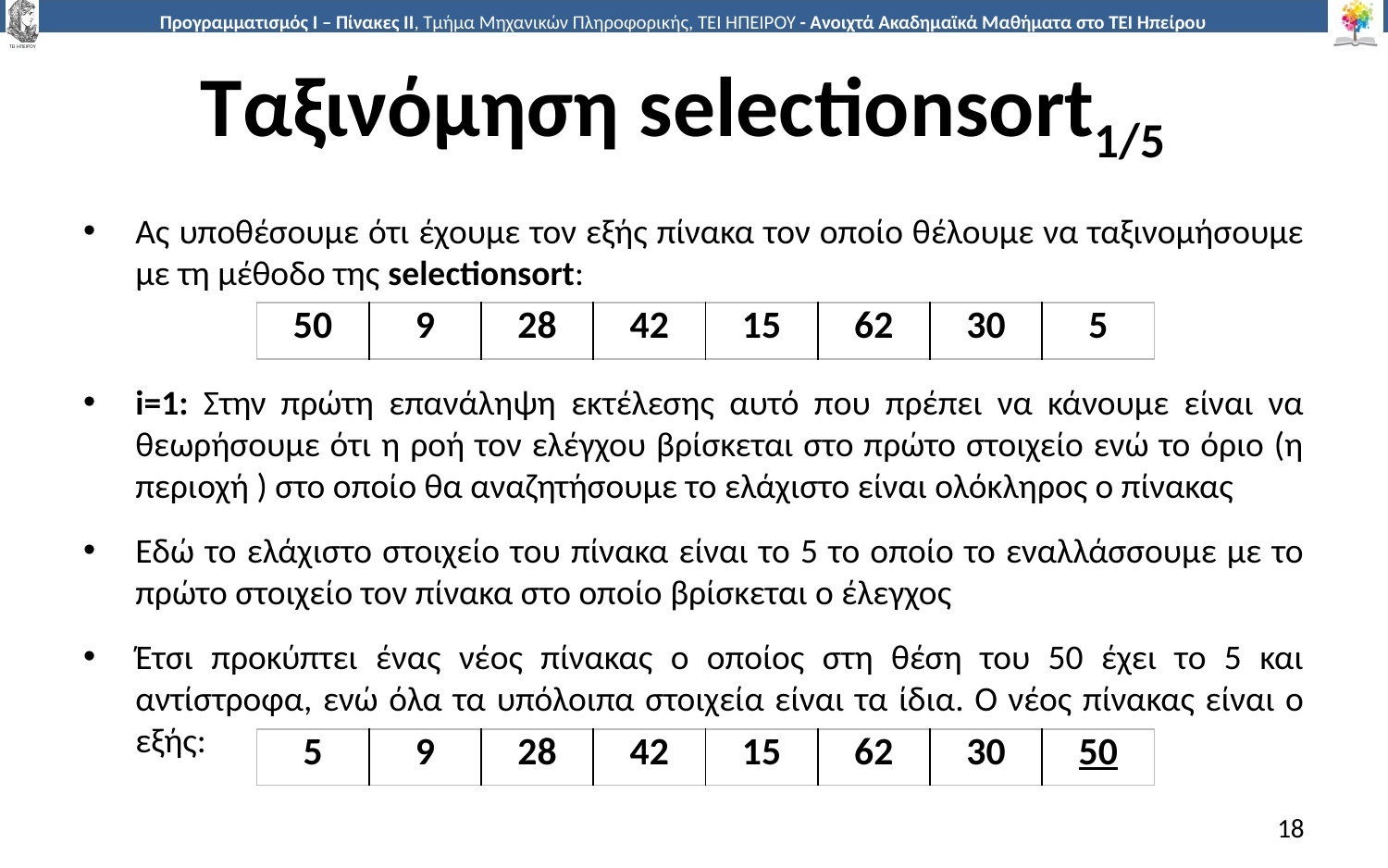

# Ταξινόμηση selectionsort1/5
Ας υποθέσουμε ότι έχουμε τον εξής πίνακα τον οποίο θέλουμε να ταξινομήσουμε με τη μέθοδο της selectionsort:

i=1: Στην πρώτη επανάληψη εκτέλεσης αυτό που πρέπει να κάνουμε είναι να θεωρήσουμε ότι η ροή τον ελέγχου βρίσκεται στο πρώτο στοιχείο ενώ το όριο (η περιοχή ) στο οποίο θα αναζητήσουμε το ελάχιστο είναι ολόκληρος ο πίνακας
Εδώ το ελάχιστο στοιχείο του πίνακα είναι το 5 το οποίο το εναλλάσσουμε με το πρώτο στοιχείο τον πίνακα στο οποίο βρίσκεται ο έλεγχος
Έτσι προκύπτει ένας νέος πίνακας ο οποίος στη θέση του 50 έχει το 5 και αντίστροφα, ενώ όλα τα υπόλοιπα στοιχεία είναι τα ίδια. Ο νέος πίνακας είναι ο εξής:
| 50 | 9 | 28 | 42 | 15 | 62 | 30 | 5 |
| --- | --- | --- | --- | --- | --- | --- | --- |
| 5 | 9 | 28 | 42 | 15 | 62 | 30 | 50 |
| --- | --- | --- | --- | --- | --- | --- | --- |
18